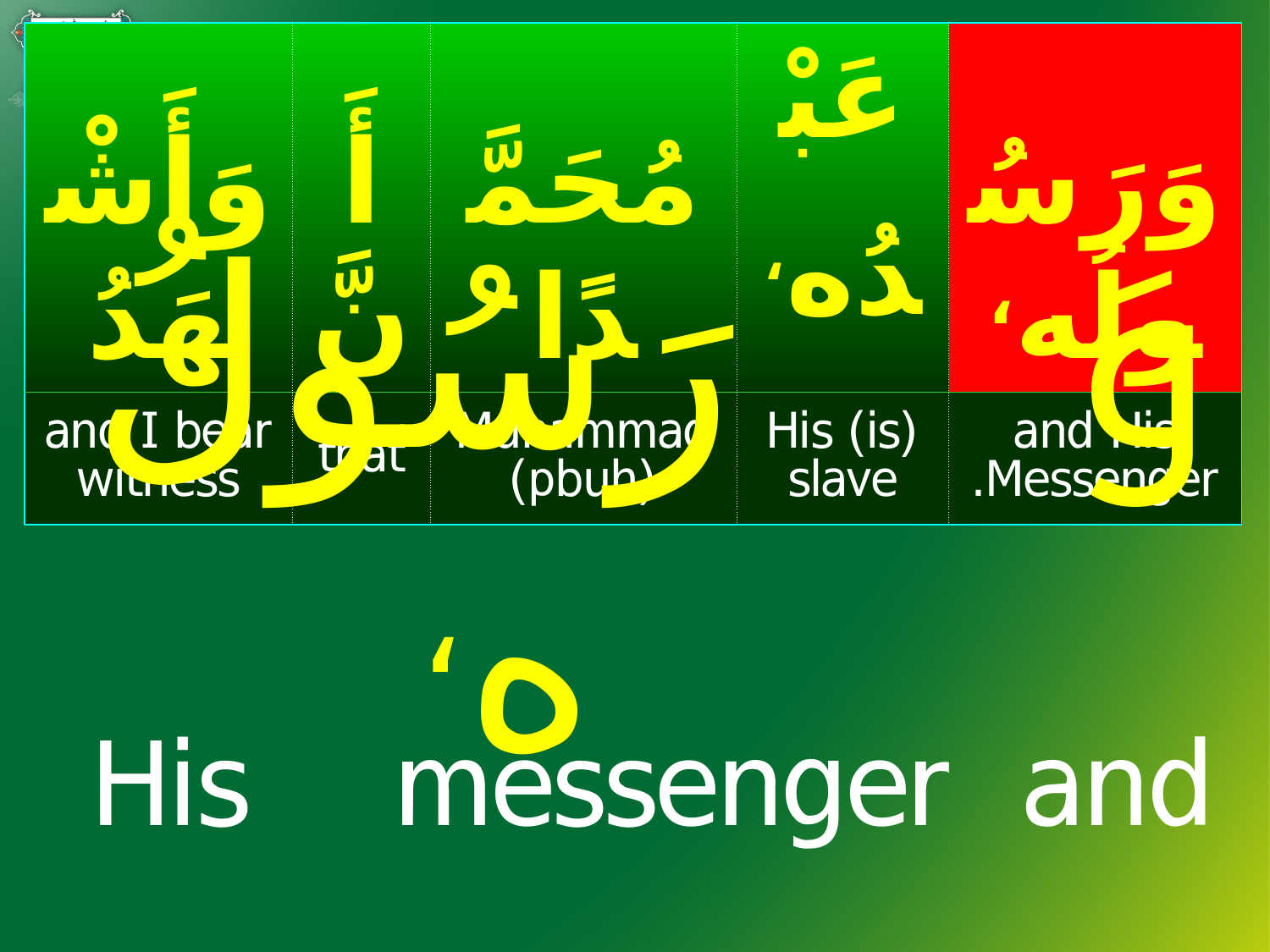

| وَأَشْهَدُ | أَنَّ | مُحَمَّدًا | عَبْدُه، | وَرَسُولُه، |
| --- | --- | --- | --- | --- |
| and I bear witness | that | Muhammad (pbuh) | (is) His slave | and His Messenger. |
#
وَ    رَسُولُ    ه،
His    messenger  and